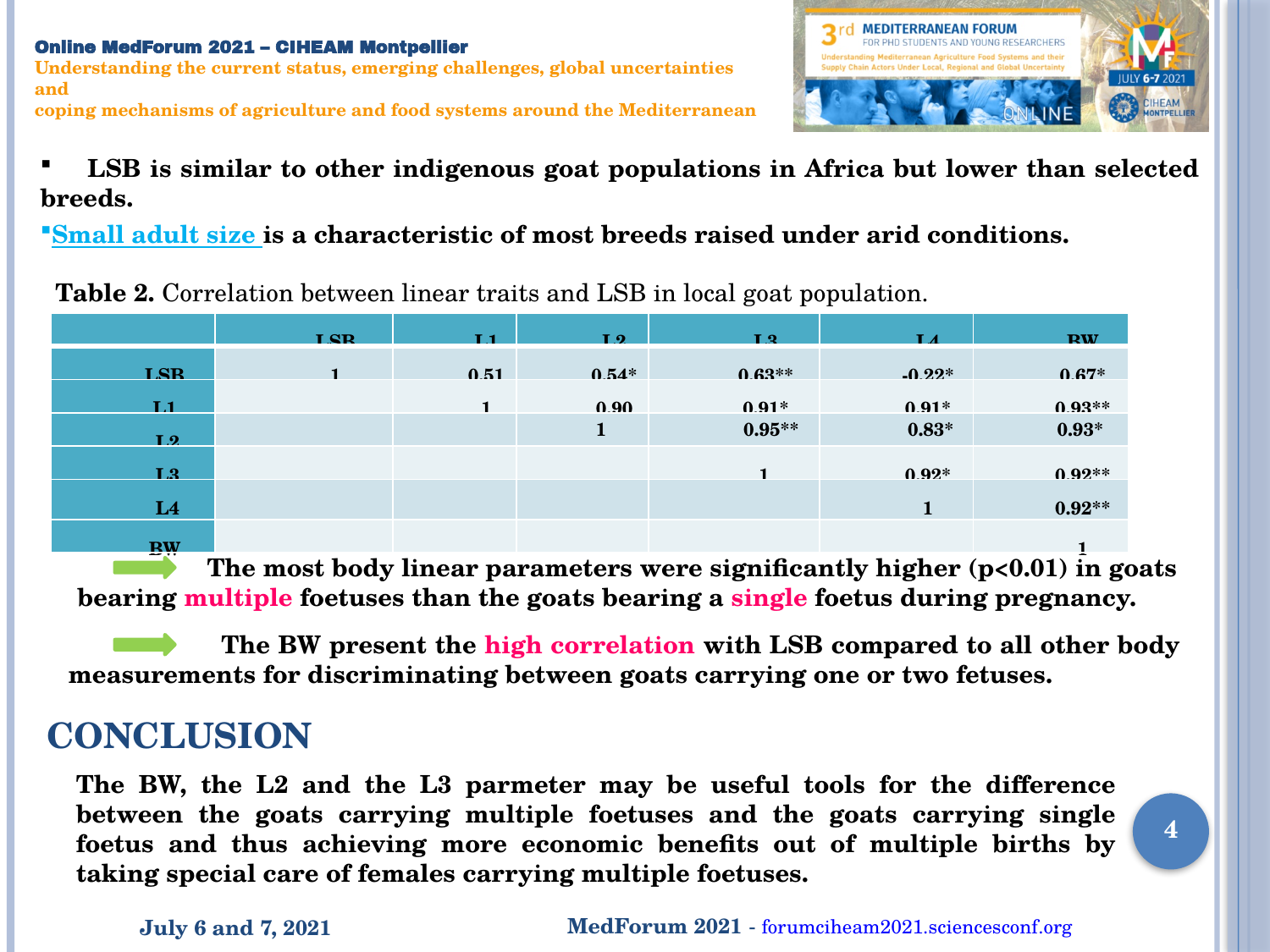

LSB is similar to other indigenous goat populations in Africa but lower than selected breeds.
Small adult size is a characteristic of most breeds raised under arid conditions.
  Table 2. Correlation between linear traits and LSB in local goat population.
|  | LSB | L1 | L2 | L3 | L4 | BW |
| --- | --- | --- | --- | --- | --- | --- |
| LSB | 1 | 0.51 | 0.54\* | 0.63\*\* | -0.22\* | 0.67\* |
| L1 |  | 1 | 0.90 | 0.91\* | 0.91\* | 0.93\*\* |
| L2 |  |  | 1 | 0.95\*\* | 0.83\* | 0.93\* |
| L3 |  |  |  | 1 | 0.92\* | 0.92\*\* |
| L4 |  |  |  |  | 1 | 0.92\*\* |
| BW |  |  |  |  |  | 1 |
                  The most body linear parameters were significantly higher (p<0.01) in goats bearing multiple foetuses than the goats bearing a single foetus during pregnancy.

                   The BW present the high correlation with LSB compared to all other body measurements for discriminating between goats carrying one or two fetuses.

Conclusion
The BW, the L2 and the L3 parmeter may be useful tools for the difference between the goats carrying multiple foetuses and the goats carrying single foetus and thus achieving more economic benefits out of multiple births by taking special care of females carrying multiple foetuses.
4